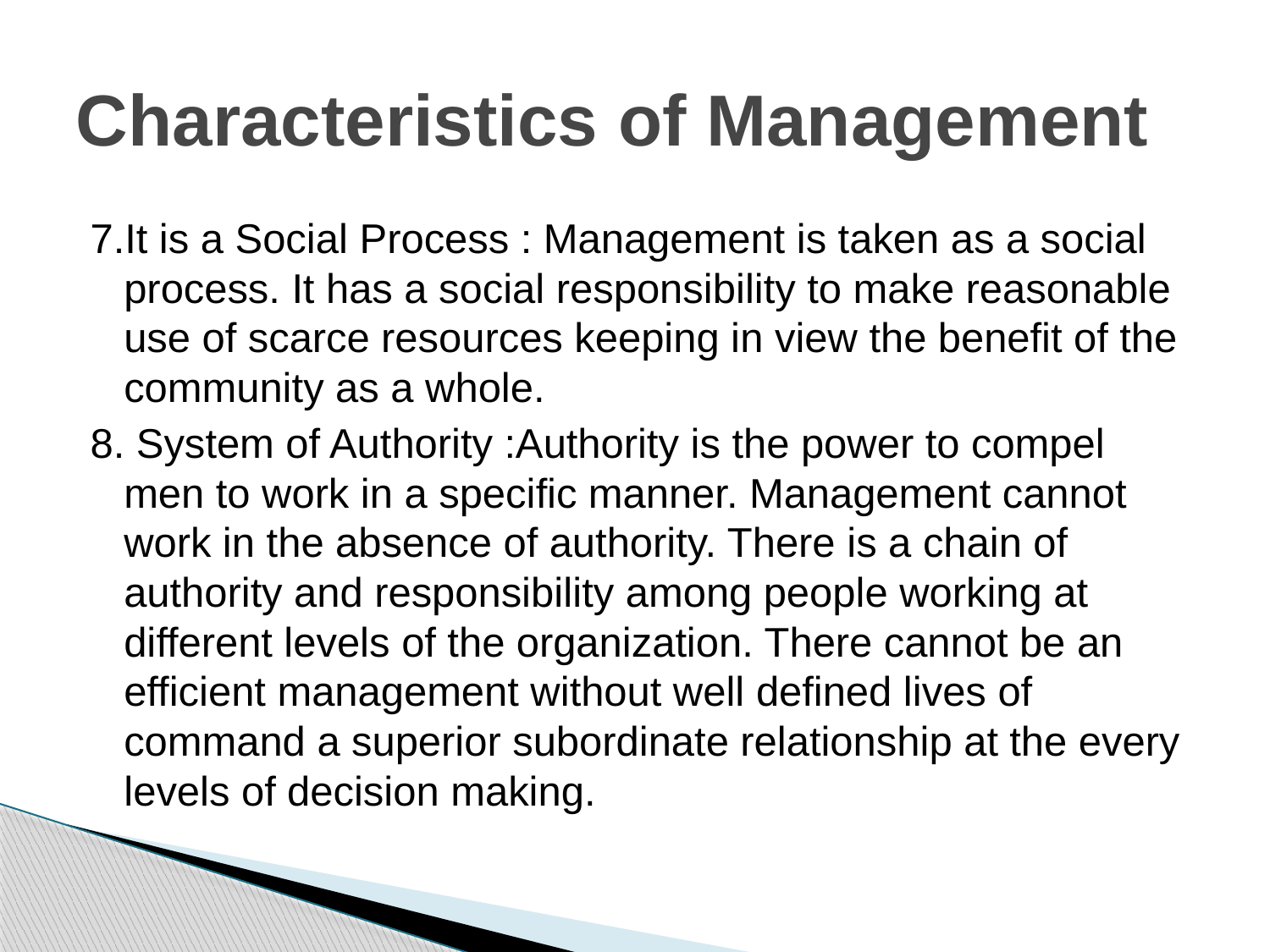

# Characteristics of Management
7.It is a Social Process : Management is taken as a social process. It has a social responsibility to make reasonable use of scarce resources keeping in view the benefit of the community as a whole.
8. System of Authority :Authority is the power to compel men to work in a specific manner. Management cannot work in the absence of authority. There is a chain of authority and responsibility among people working at different levels of the organization. There cannot be an efficient management without well defined lives of command a superior subordinate relationship at the every levels of decision making.